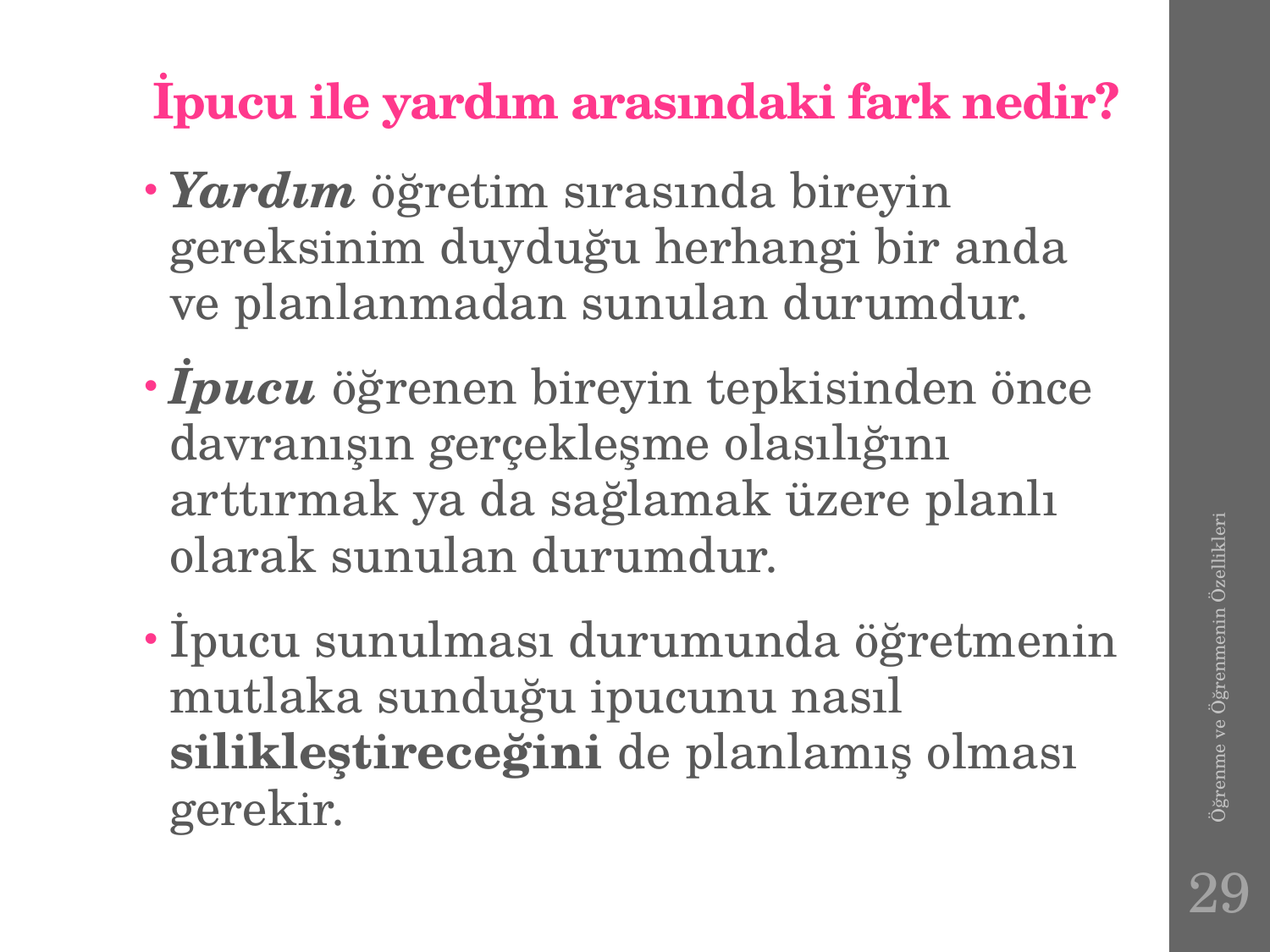

# İpucu ile yardım arasındaki fark nedir?
Yardım öğretim sırasında bireyin gereksinim duyduğu herhangi bir anda ve planlanmadan sunulan durumdur.
İpucu öğrenen bireyin tepkisinden önce davranışın gerçekleşme olasılığını arttırmak ya da sağlamak üzere planlı olarak sunulan durumdur.
İpucu sunulması durumunda öğretmenin mutlaka sunduğu ipucunu nasıl silikleştireceğini de planlamış olması gerekir.

Öğrenme ve Öğrenmenin Özellikleri
29